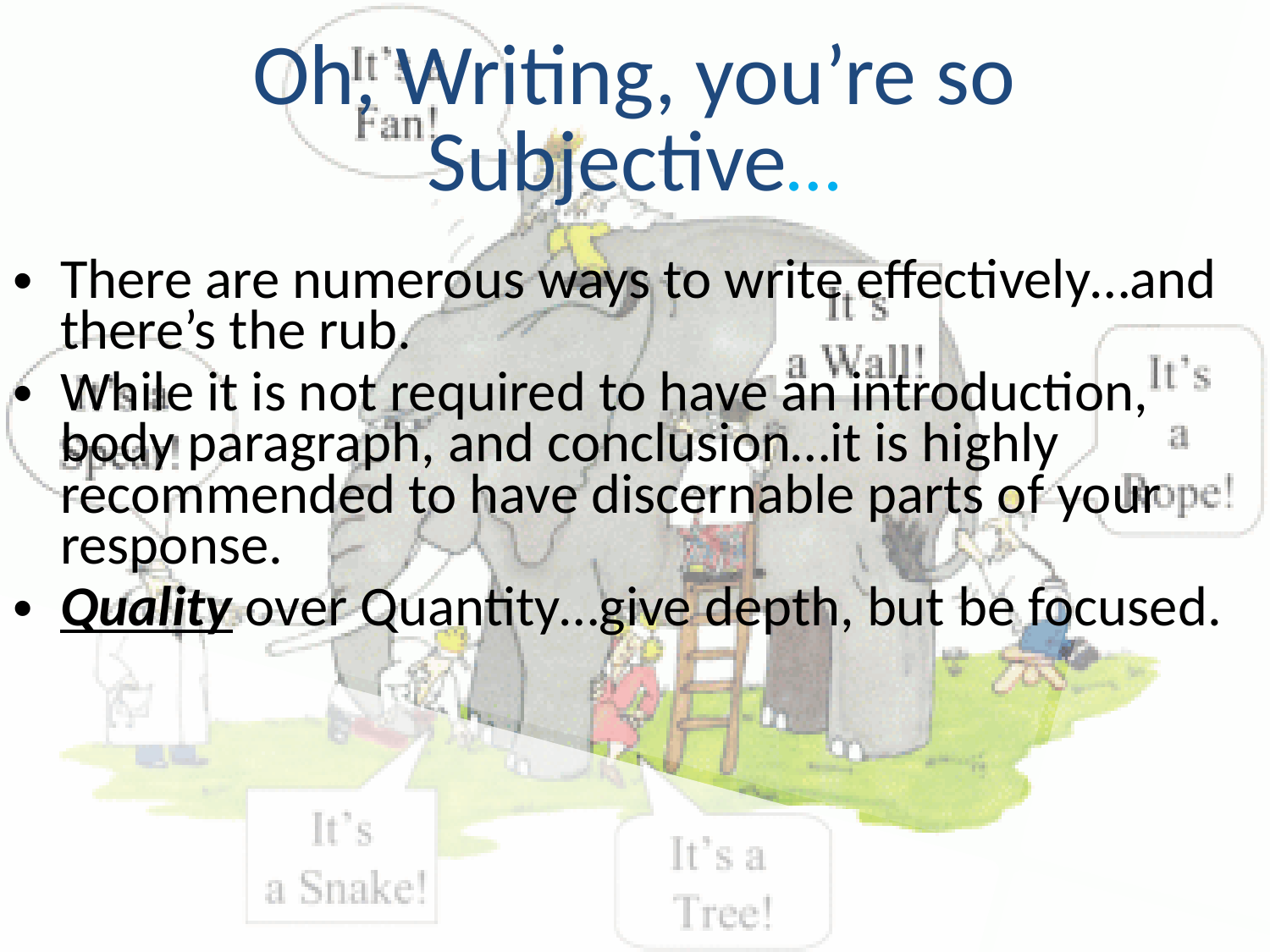

Oh, Writing, you’re so Subjective…
There are numerous ways to write effectively…and there’s the rub.
While it is not required to have an introduction, body paragraph, and conclusion…it is highly recommended to have discernable parts of your response.
Quality over Quantity…give depth, but be focused.